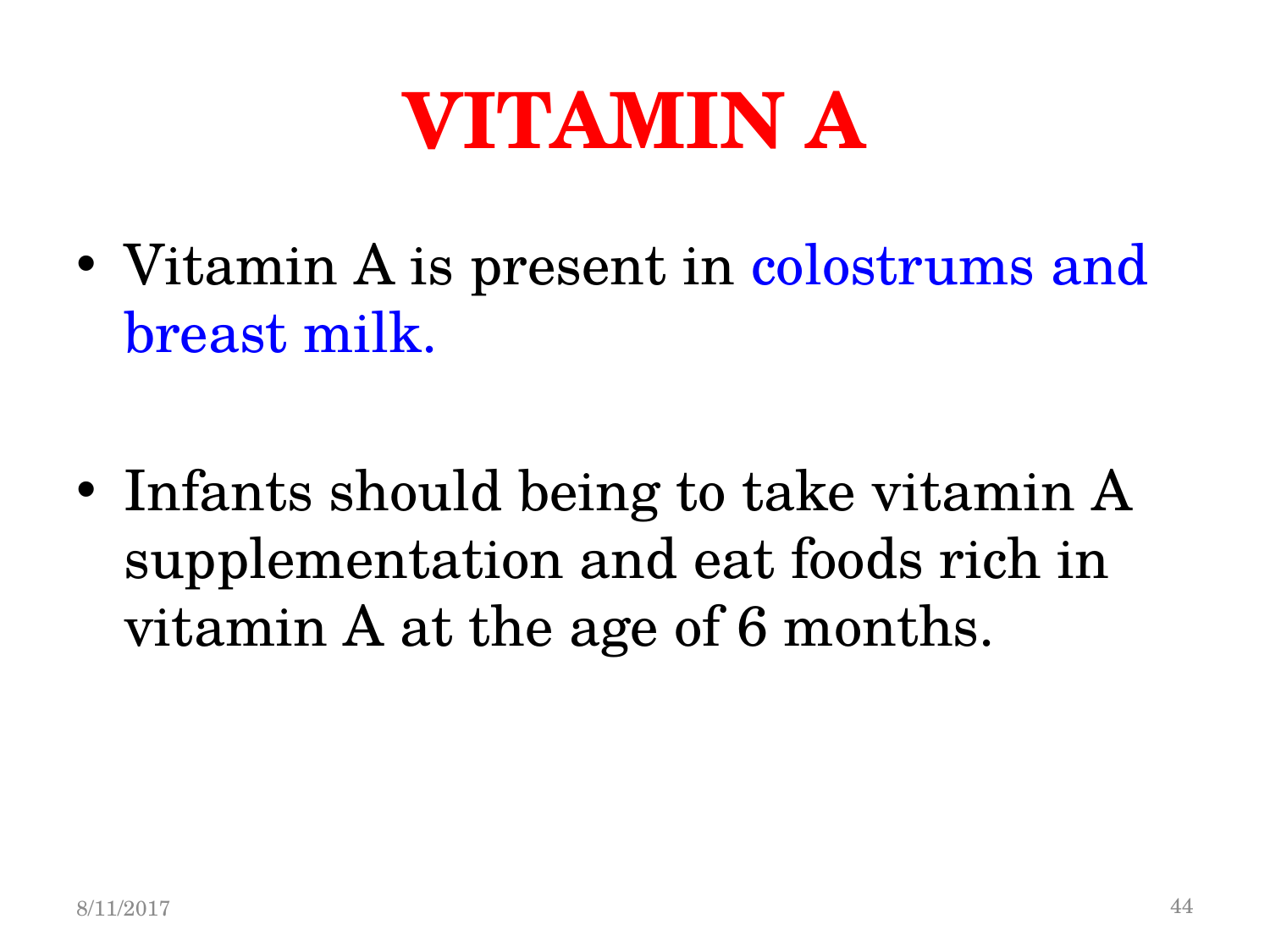

# VITAMIN A
Vitamin A is present in colostrums and breast milk.

Infants should being to take vitamin A supplementation and eat foods rich in vitamin A at the age of 6 months.

8/11/2017
44